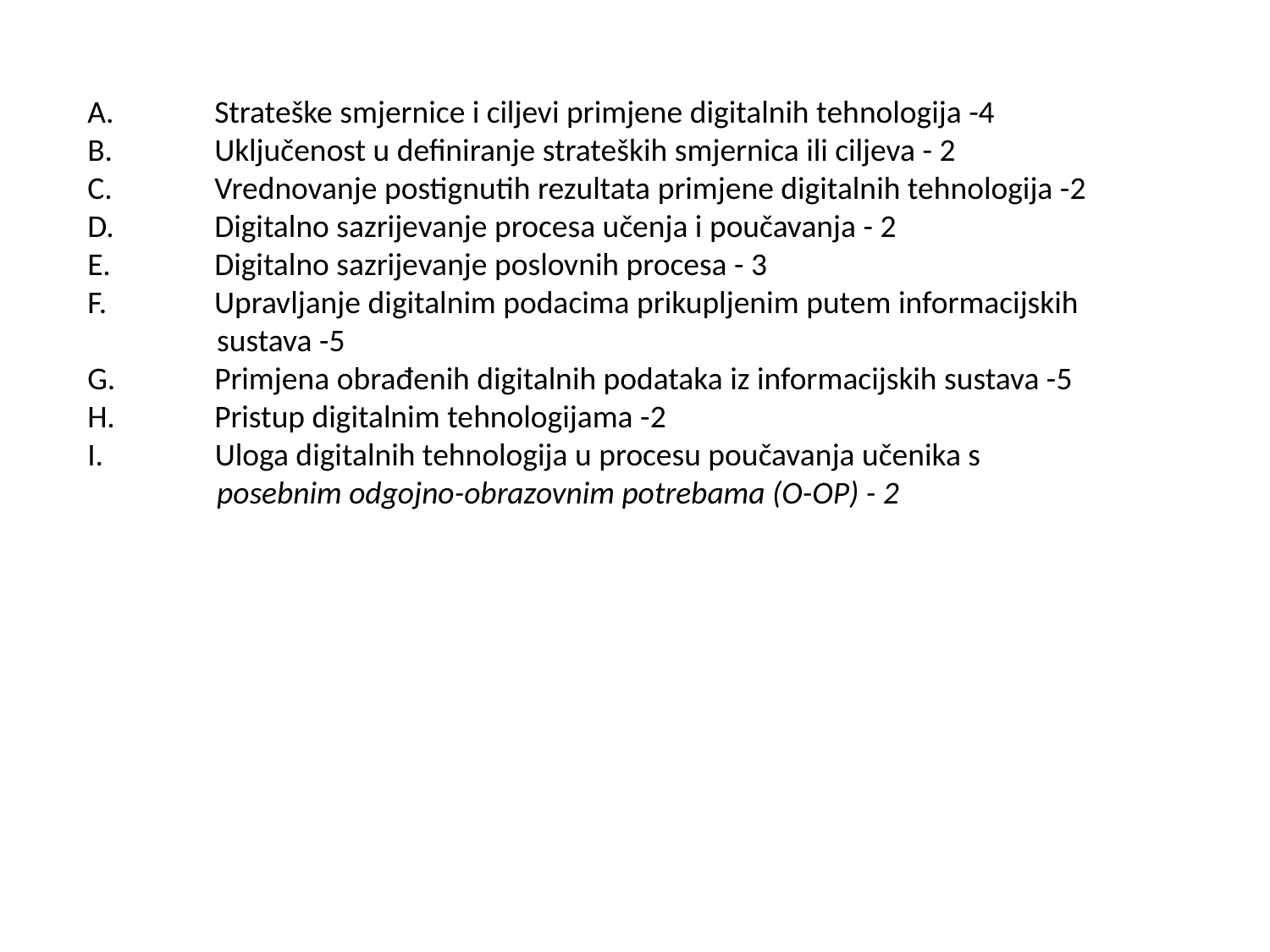

A.	Strateške smjernice i ciljevi primjene digitalnih tehnologija -4
B.	Uključenost u definiranje strateških smjernica ili ciljeva - 2
C.	Vrednovanje postignutih rezultata primjene digitalnih tehnologija -2
D.	Digitalno sazrijevanje procesa učenja i poučavanja - 2
E.	Digitalno sazrijevanje poslovnih procesa - 3
           Upravljanje digitalnim podacima prikupljenim putem informacijskih
                  sustava -5
G.	Primjena obrađenih digitalnih podataka iz informacijskih sustava -5
H.	Pristup digitalnim tehnologijama -2
          Uloga digitalnih tehnologija u procesu poučavanja učenika s
                  posebnim odgojno-obrazovnim potrebama (O-OP) - 2